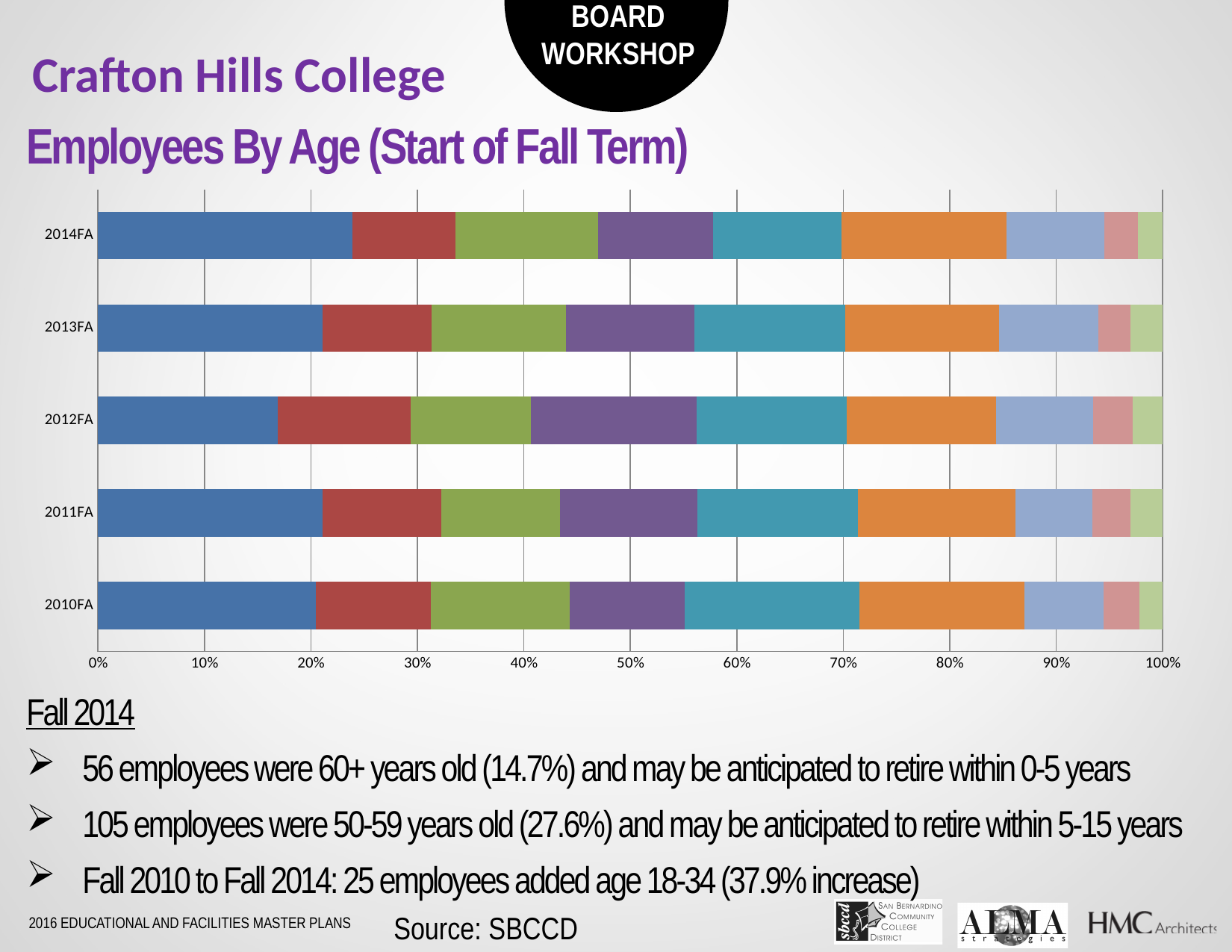

Crafton Hills College
Employees By Age (Start of Fall Term)

### Chart

| Category |  |  |  |  |  |  |  |  |  |
|---|---|---|---|---|---|---|---|---|---|
| 2010FA | 66.0 | 35.0 | 42.0 | 35.0 | 53.0 | 50.0 | 24.0 | 11.0 | 7.0 |
| 2011FA | 70.0 | 37.0 | 37.0 | 43.0 | 50.0 | 49.0 | 24.0 | 12.0 | 10.0 |
| 2012FA | 54.0 | 40.0 | 36.0 | 50.0 | 45.0 | 45.0 | 29.0 | 12.0 | 9.0 |
| 2013FA | 70.0 | 34.0 | 42.0 | 40.0 | 47.0 | 48.0 | 31.0 | 10.0 | 10.0 |
| 2014FA | 91.0 | 37.0 | 51.0 | 41.0 | 46.0 | 59.0 | 35.0 | 12.0 | 9.0 |
Fall 2014
56 employees were 60+ years old (14.7%) and may be anticipated to retire within 0-5 years
105 employees were 50-59 years old (27.6%) and may be anticipated to retire within 5-15 years
Fall 2010 to Fall 2014: 25 employees added age 18-34 (37.9% increase)
Source: SBCCD